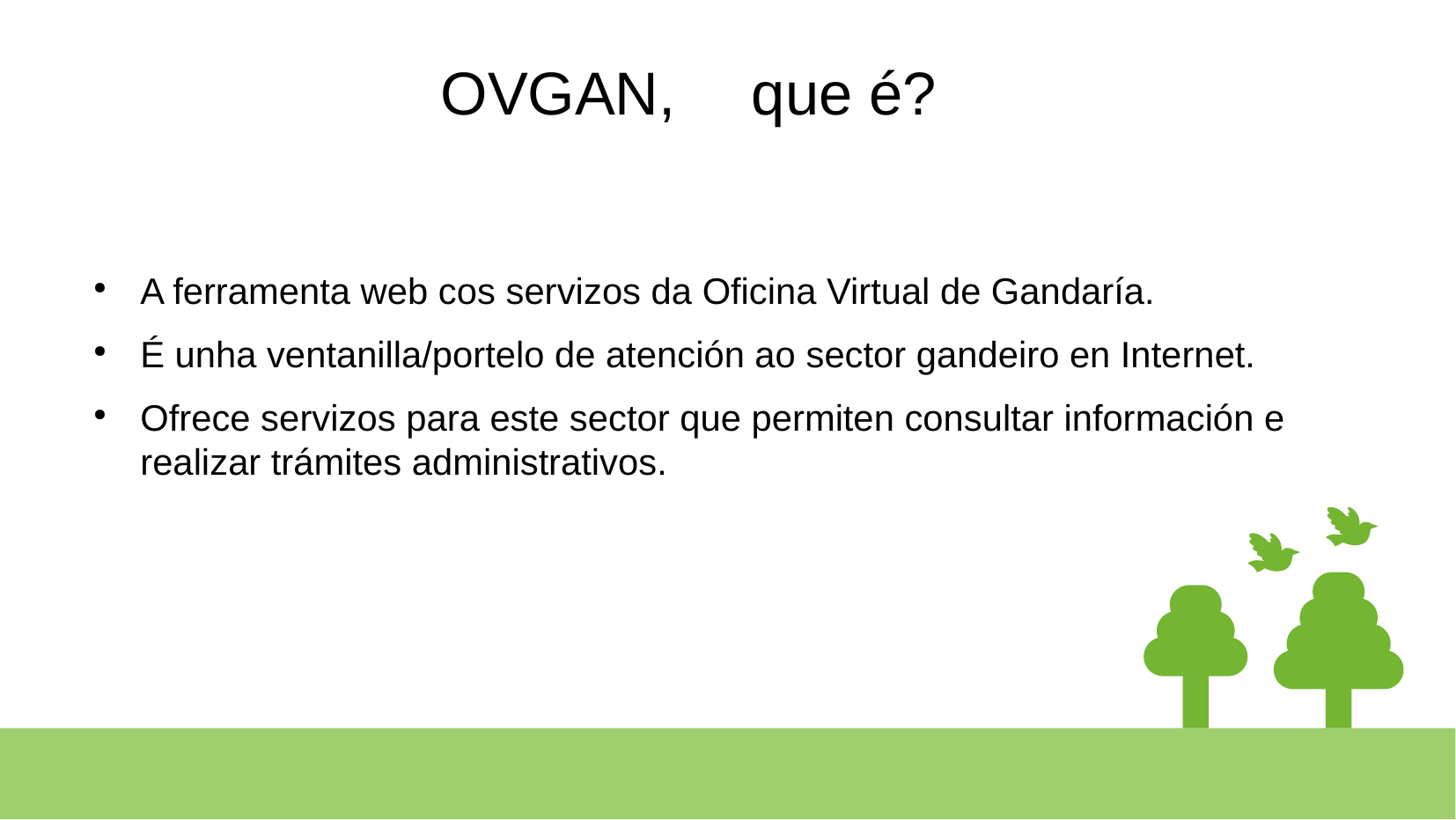

OVGAN, 	que é?

A ferramenta web cos servizos da Oficina Virtual de Gandaría.
É unha ventanilla/portelo de atención ao sector gandeiro en Internet.
Ofrece servizos para este sector que permiten consultar información e realizar trámites administrativos.